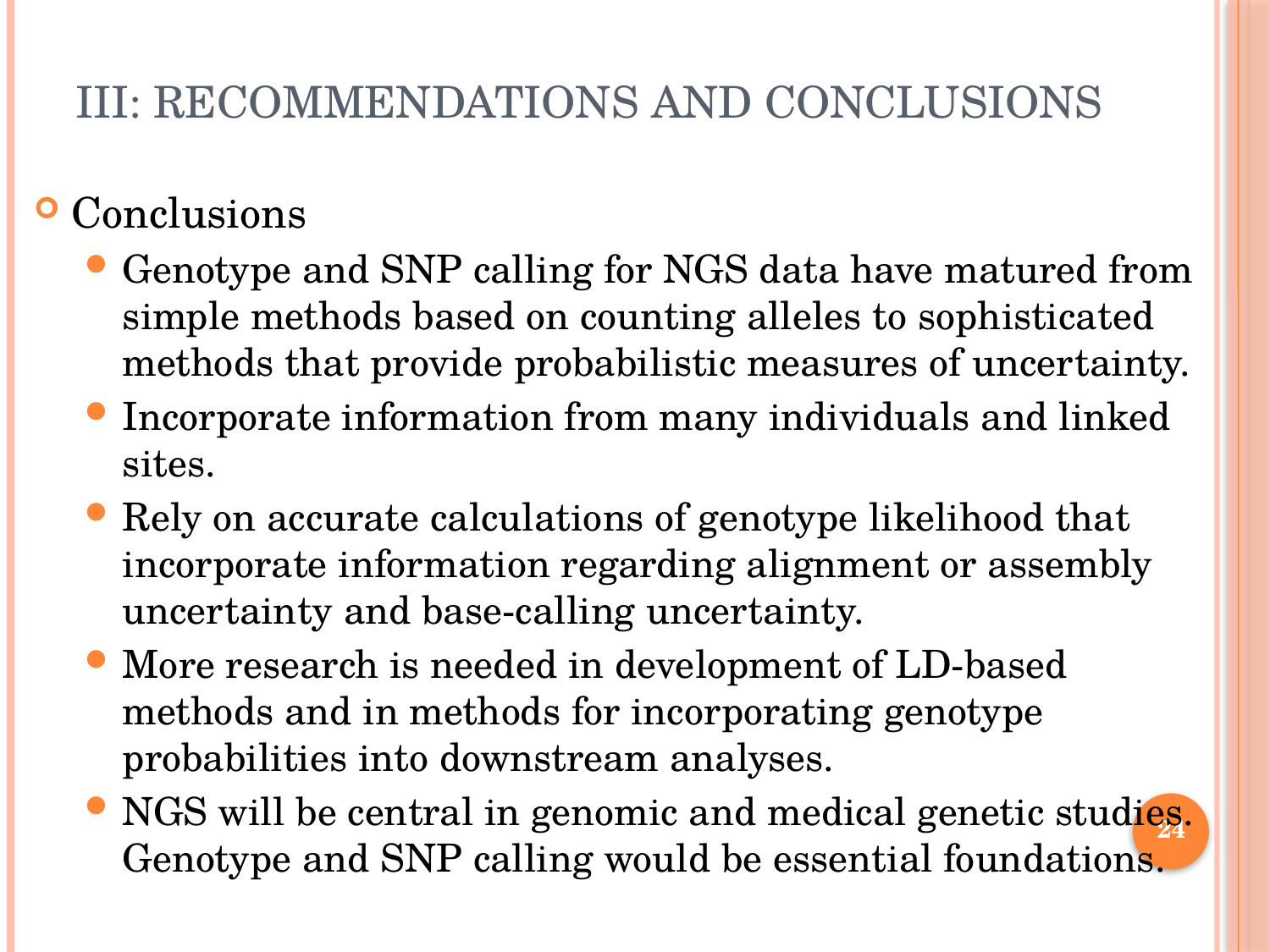

# III: Recommendations and Conclusions
Conclusions
Genotype and SNP calling for NGS data have matured from simple methods based on counting alleles to sophisticated methods that provide probabilistic measures of uncertainty.
Incorporate information from many individuals and linked sites.
Rely on accurate calculations of genotype likelihood that incorporate information regarding alignment or assembly uncertainty and base-calling uncertainty.
More research is needed in development of LD-based methods and in methods for incorporating genotype probabilities into downstream analyses.
NGS will be central in genomic and medical genetic studies. Genotype and SNP calling would be essential foundations.
24